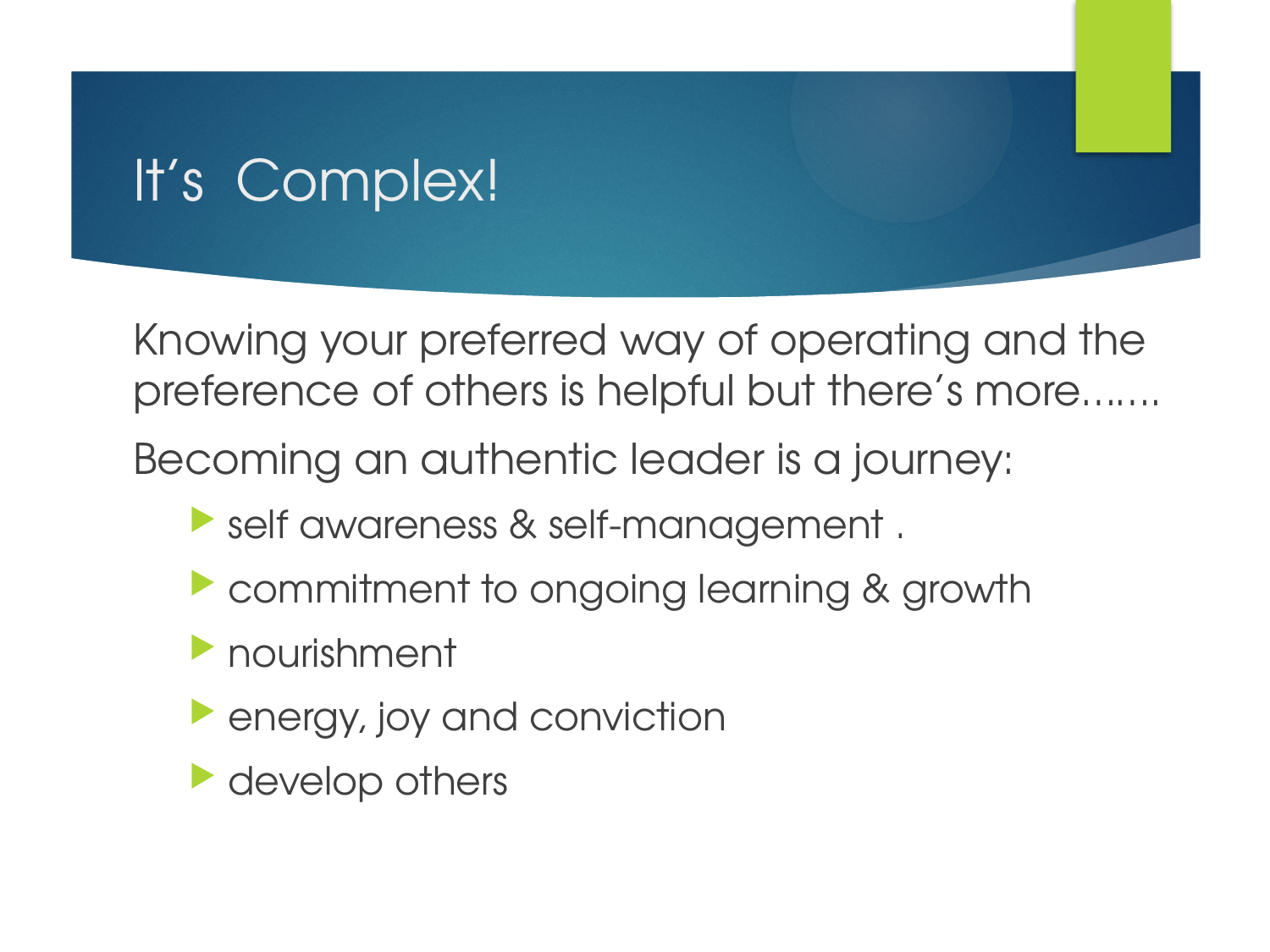

# It’s  Complex!
Knowing your preferred way of operating and the preference of others is helpful but there’s more…….
Becoming an authentic leader is a journey:
self awareness & self-management .
commitment to ongoing learning & growth
nourishment
energy, joy and conviction
develop others